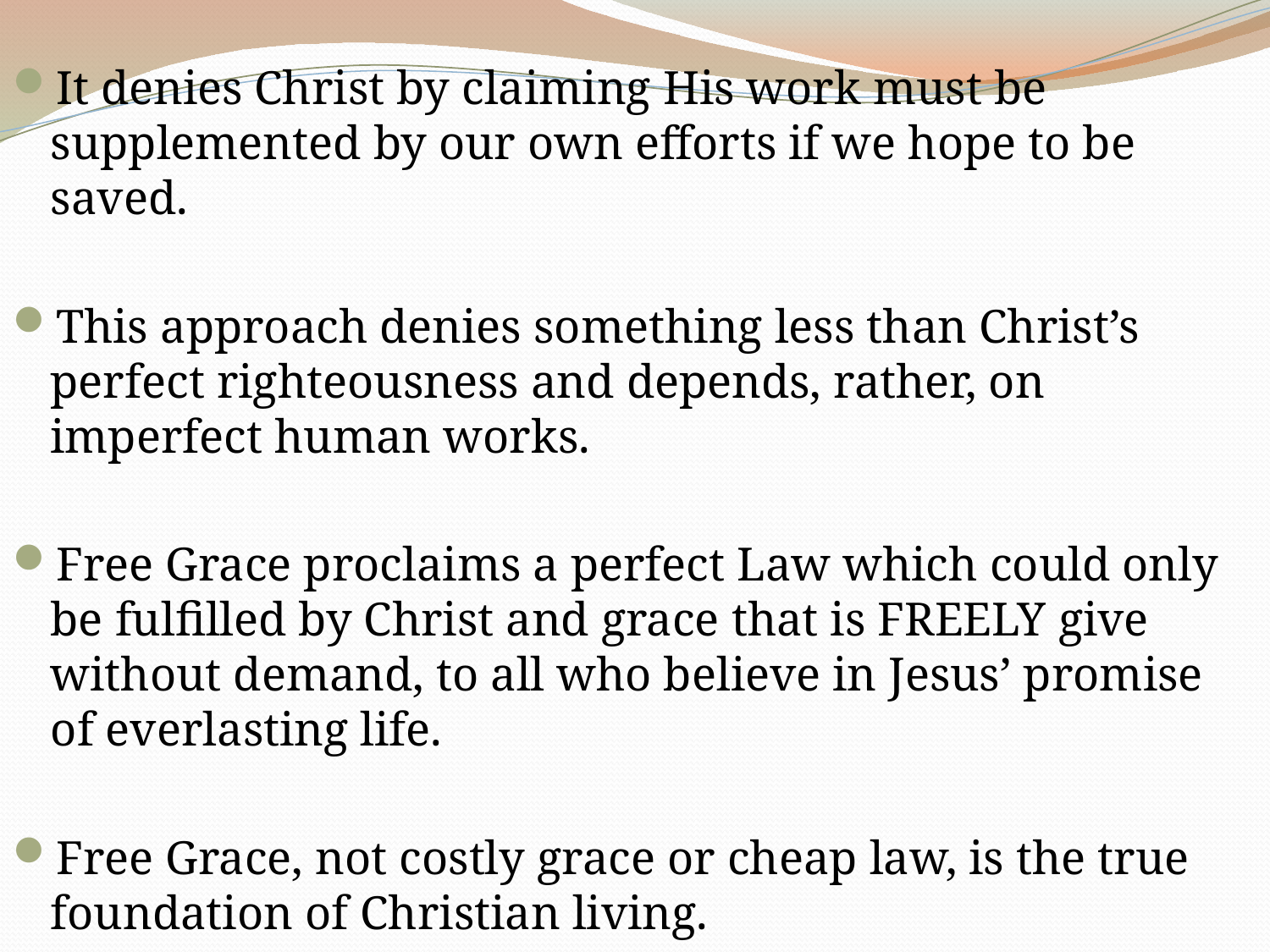

It denies Christ by claiming His work must be supplemented by our own efforts if we hope to be saved.

This approach denies something less than Christ’s perfect righteousness and depends, rather, on imperfect human works.

Free Grace proclaims a perfect Law which could only be fulfilled by Christ and grace that is FREELY give without demand, to all who believe in Jesus’ promise of everlasting life.

Free Grace, not costly grace or cheap law, is the true foundation of Christian living.